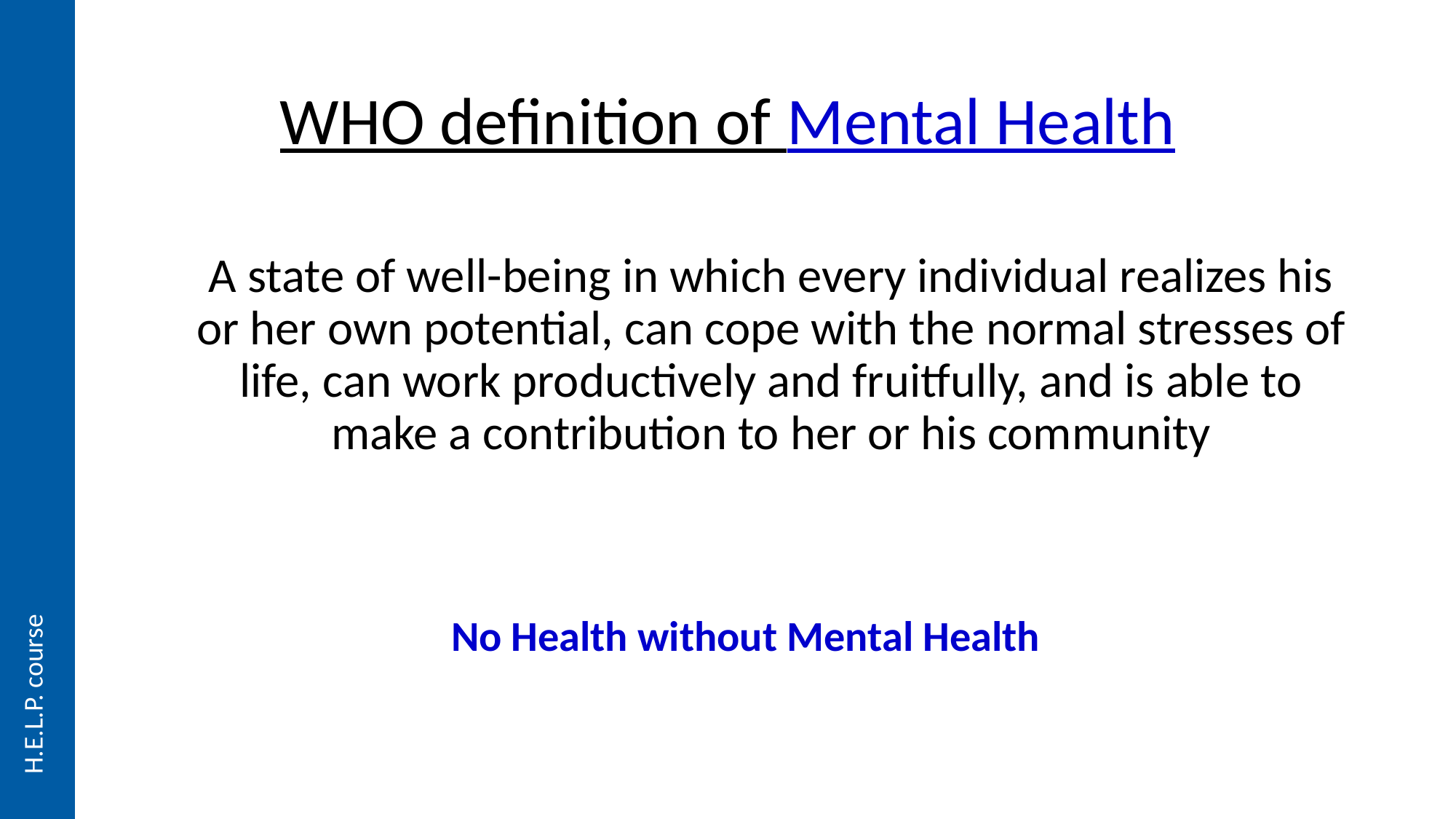

# WHO definition of Mental Health
A state of well-being in which every individual realizes his or her own potential, can cope with the normal stresses of life, can work productively and fruitfully, and is able to make a contribution to her or his community

No Health without Mental Health

H.E.L.P. course